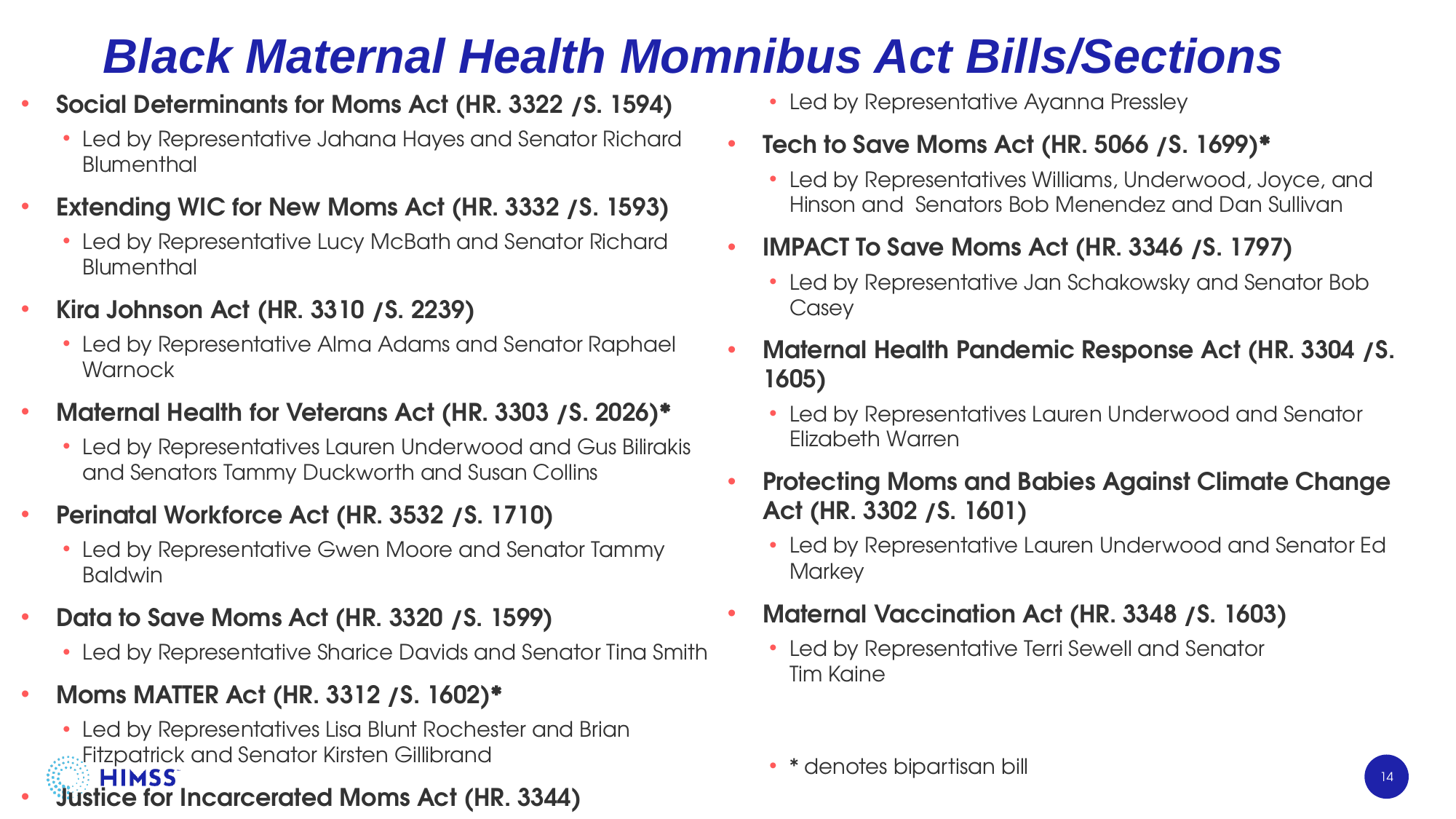

# Black Maternal Health Momnibus Act Bills/Sections
Social Determinants for Moms Act (HR. 3322 /S. 1594)
Led by Representative Jahana Hayes and Senator Richard Blumenthal
Extending WIC for New Moms Act (HR. 3332 /S. 1593)
Led by Representative Lucy McBath and Senator Richard Blumenthal
Kira Johnson Act (HR. 3310 /S. 2239)
Led by Representative Alma Adams and Senator Raphael Warnock
Maternal Health for Veterans Act (HR. 3303 /S. 2026)*
Led by Representatives Lauren Underwood and Gus Bilirakis and Senators Tammy Duckworth and Susan Collins
Perinatal Workforce Act (HR. 3532 /S. 1710)
Led by Representative Gwen Moore and Senator Tammy Baldwin
Data to Save Moms Act (HR. 3320 /S. 1599)
Led by Representative Sharice Davids and Senator Tina Smith
Moms MATTER Act (HR. 3312 /S. 1602)*
Led by Representatives Lisa Blunt Rochester and Brian Fitzpatrick and Senator Kirsten Gillibrand
Justice for Incarcerated Moms Act (HR. 3344)
Led by Representative Ayanna Pressley
Tech to Save Moms Act (HR. 5066 /S. 1699)*
Led by Representatives Williams, Underwood, Joyce, and Hinson and  Senators Bob Menendez and Dan Sullivan
IMPACT To Save Moms Act (HR. 3346 /S. 1797)
Led by Representative Jan Schakowsky and Senator Bob Casey
Maternal Health Pandemic Response Act (HR. 3304 /S. 1605)
Led by Representatives Lauren Underwood and Senator Elizabeth Warren
Protecting Moms and Babies Against Climate Change Act (HR. 3302 /S. 1601)
Led by Representative Lauren Underwood and Senator Ed Markey
Maternal Vaccination Act (HR. 3348 /S. 1603)
Led by Representative Terri Sewell and Senator
Tim Kaine

* denotes bipartisan bill
14